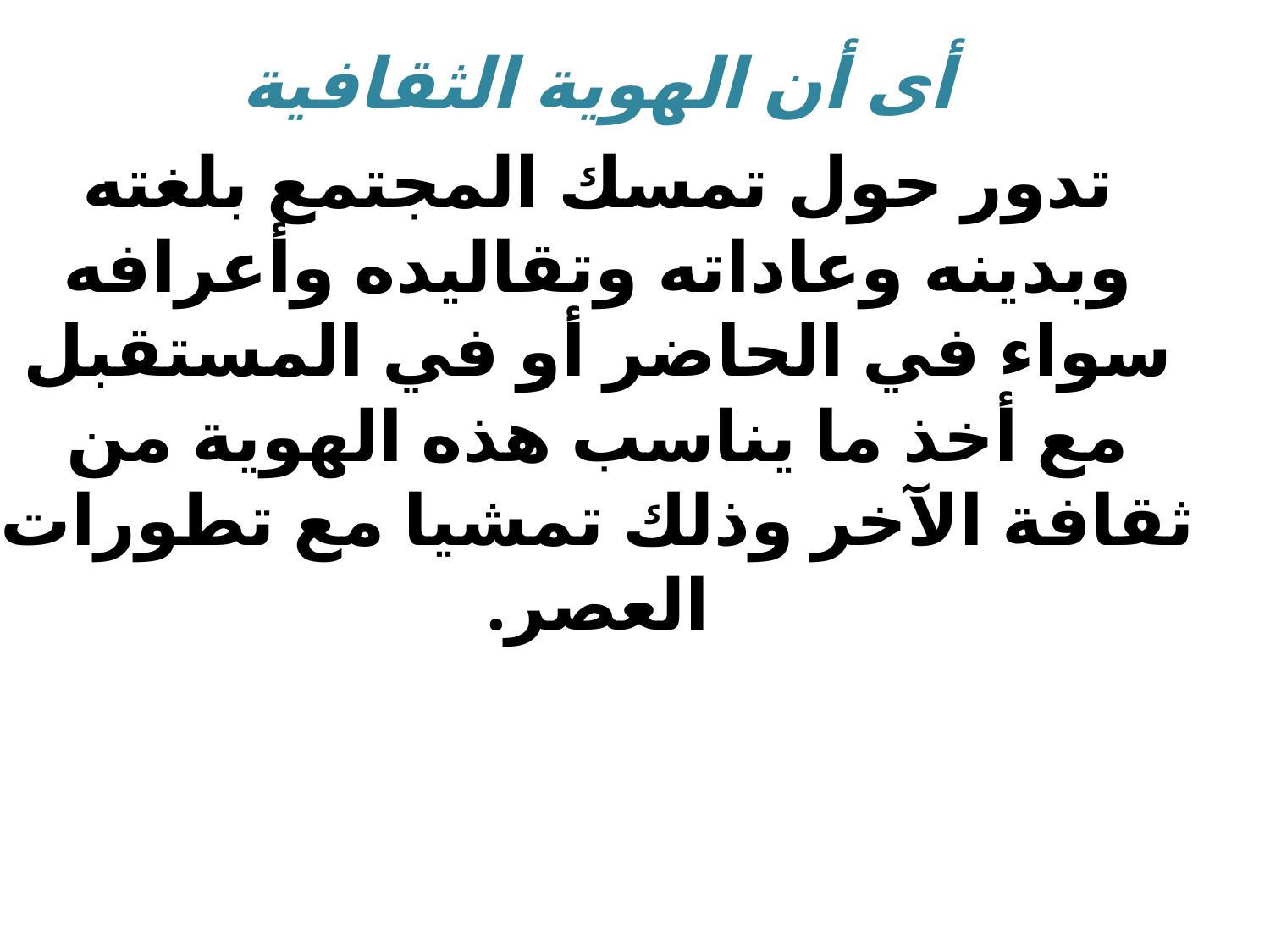

أى أن الهوية الثقافية
تدور حول تمسك المجتمع بلغته وبدينه وعاداته وتقاليده وأعرافه سواء في الحاضر أو في المستقبل مع أخذ ما يناسب هذه الهوية من ثقافة الآخر وذلك تمشيا مع تطورات العصر.